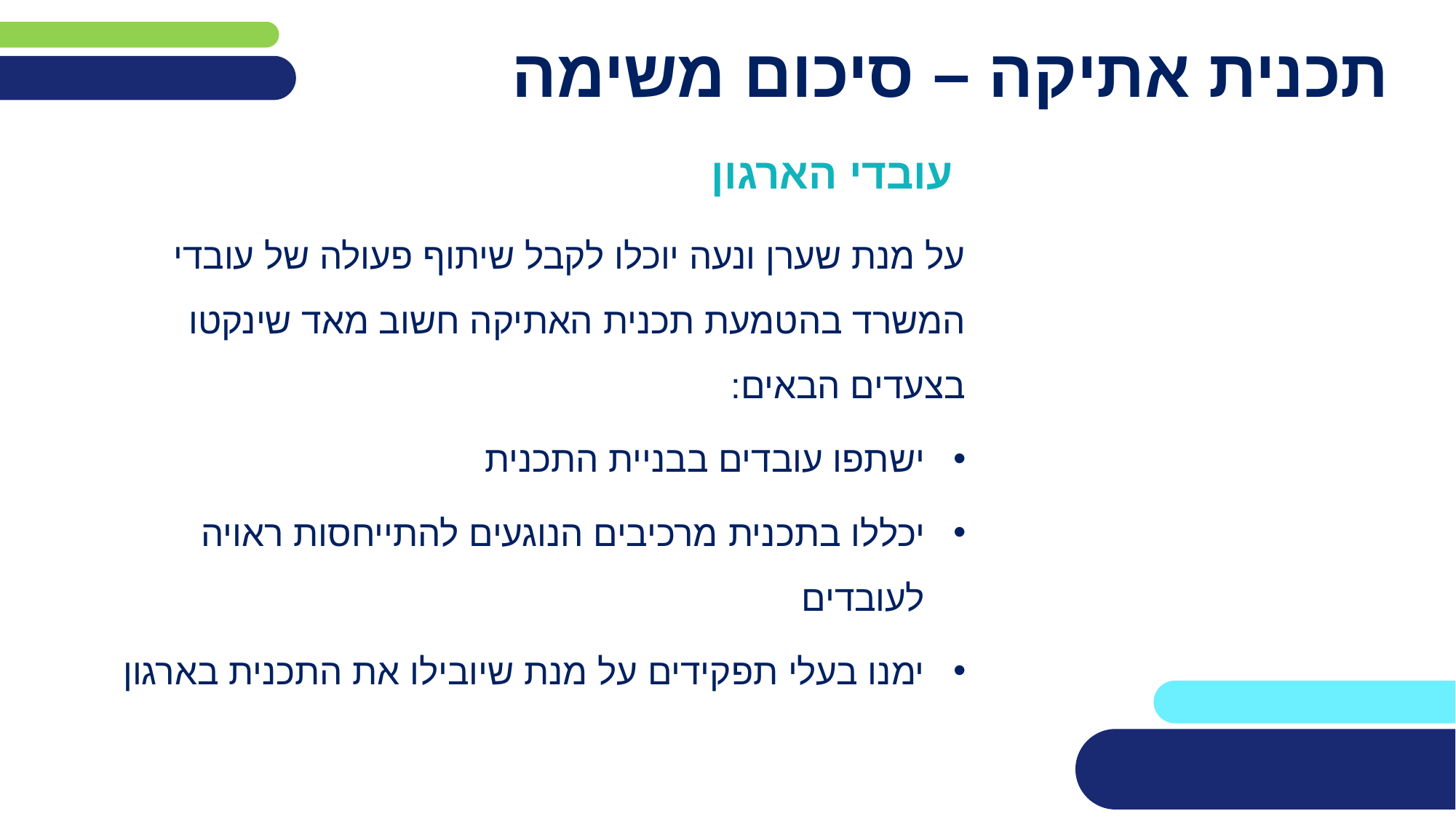

# תכנית אתיקה – סיכום משימה
עובדי הארגון
על מנת שערן ונעה יוכלו לקבל שיתוף פעולה של עובדי המשרד בהטמעת תכנית האתיקה חשוב מאד שינקטו בצעדים הבאים:
ישתפו עובדים בבניית התכנית
יכללו בתכנית מרכיבים הנוגעים להתייחסות ראויה לעובדים
ימנו בעלי תפקידים על מנת שיובילו את התכנית בארגון